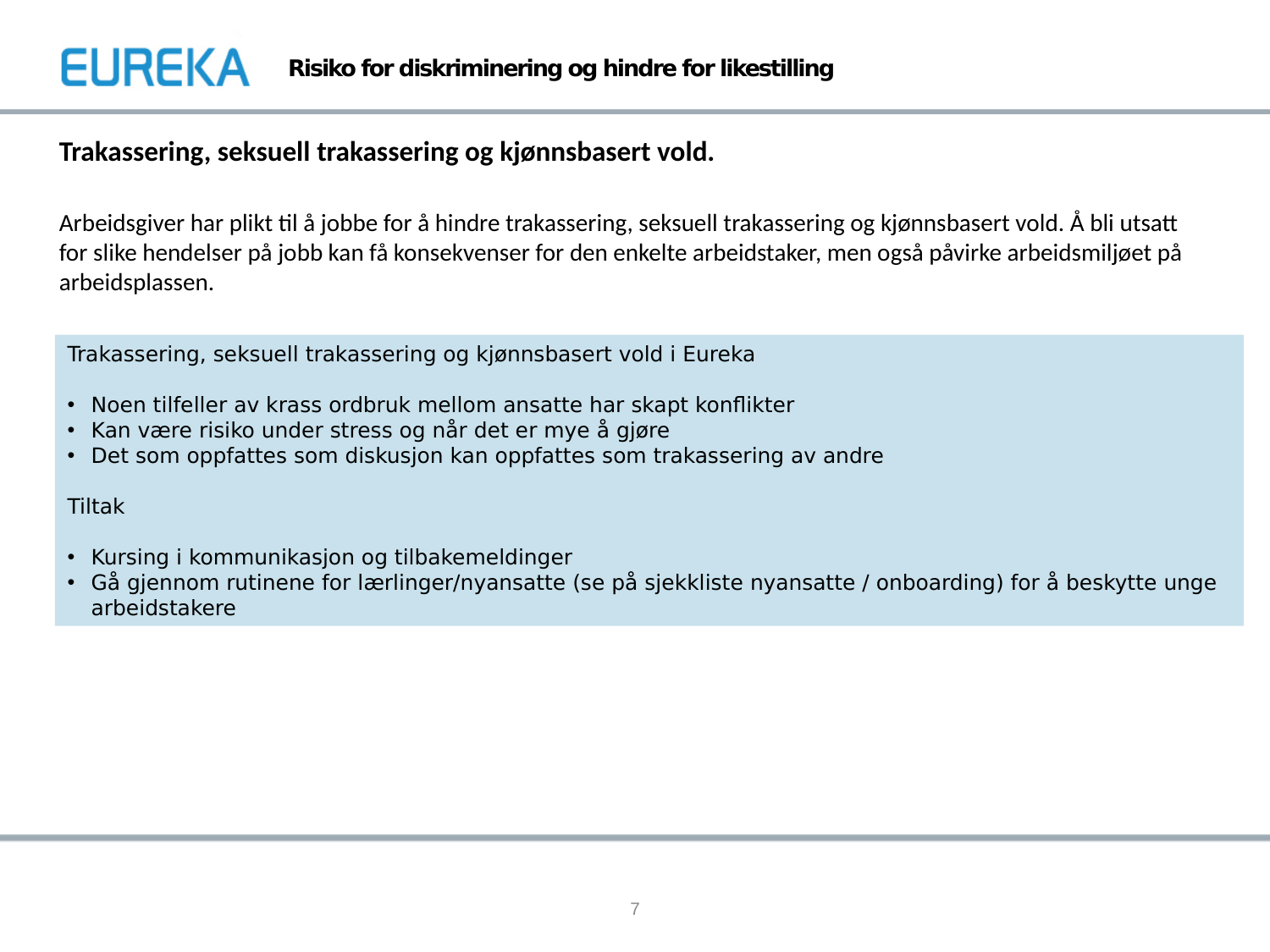

# Risiko for diskriminering og hindre for likestilling
Trakassering, seksuell trakassering og kjønnsbasert vold.

Arbeidsgiver har plikt til å jobbe for å hindre trakassering, seksuell trakassering og kjønnsbasert vold. Å bli utsatt for slike hendelser på jobb kan få konsekvenser for den enkelte arbeidstaker, men også påvirke arbeidsmiljøet på arbeidsplassen.
Trakassering, seksuell trakassering og kjønnsbasert vold i Eureka

Noen tilfeller av krass ordbruk mellom ansatte har skapt konflikter
Kan være risiko under stress og når det er mye å gjøre
Det som oppfattes som diskusjon kan oppfattes som trakassering av andre

Tiltak

Kursing i kommunikasjon og tilbakemeldinger
Gå gjennom rutinene for lærlinger/nyansatte (se på sjekkliste nyansatte / onboarding) for å beskytte unge arbeidstakere